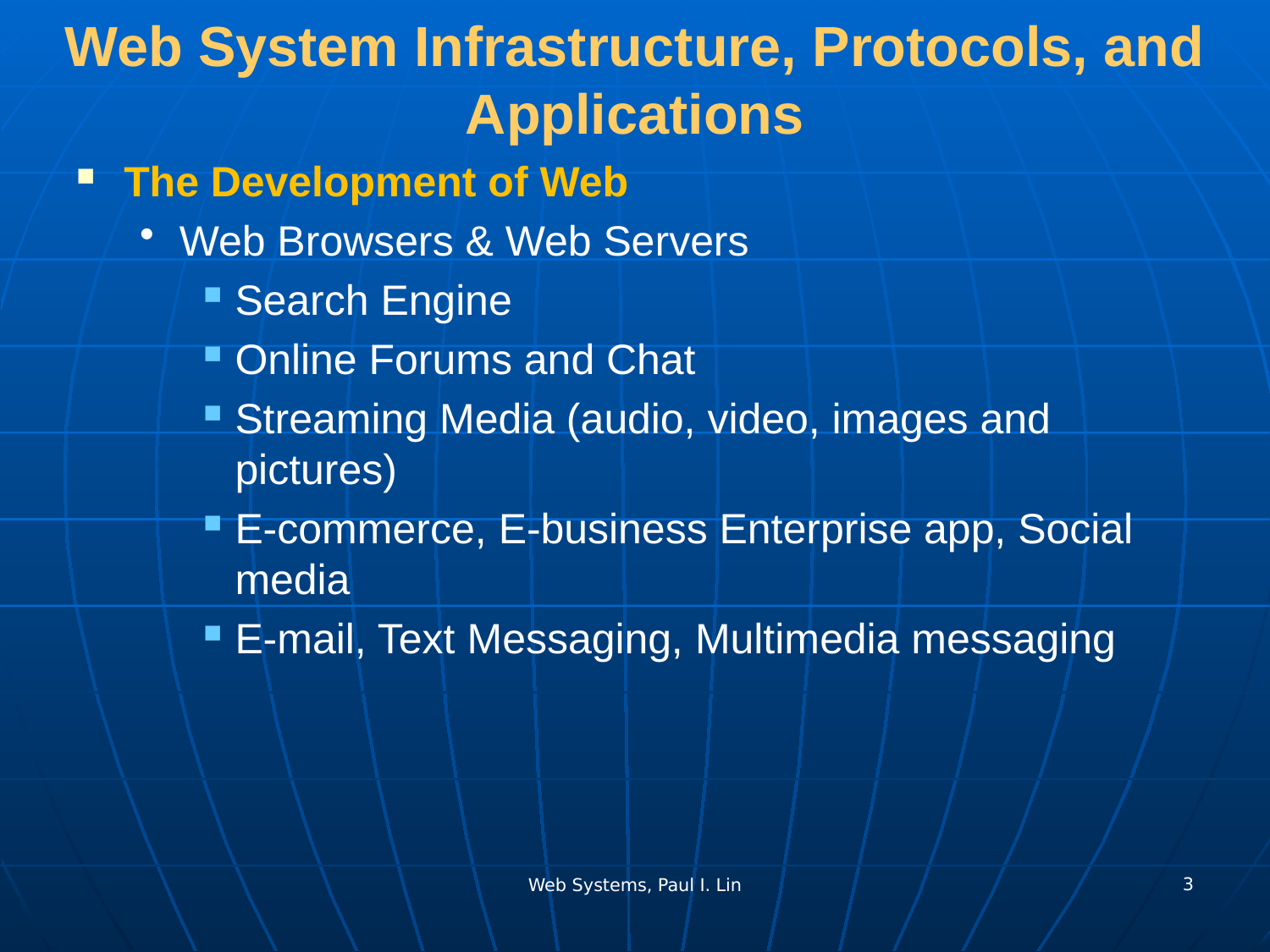

# Web System Infrastructure, Protocols, and Applications
The Development of Web
Web Browsers & Web Servers
Search Engine
Online Forums and Chat
Streaming Media (audio, video, images and pictures)
E-commerce, E-business Enterprise app, Social media
E-mail, Text Messaging, Multimedia messaging

3
Web Systems, Paul I. Lin